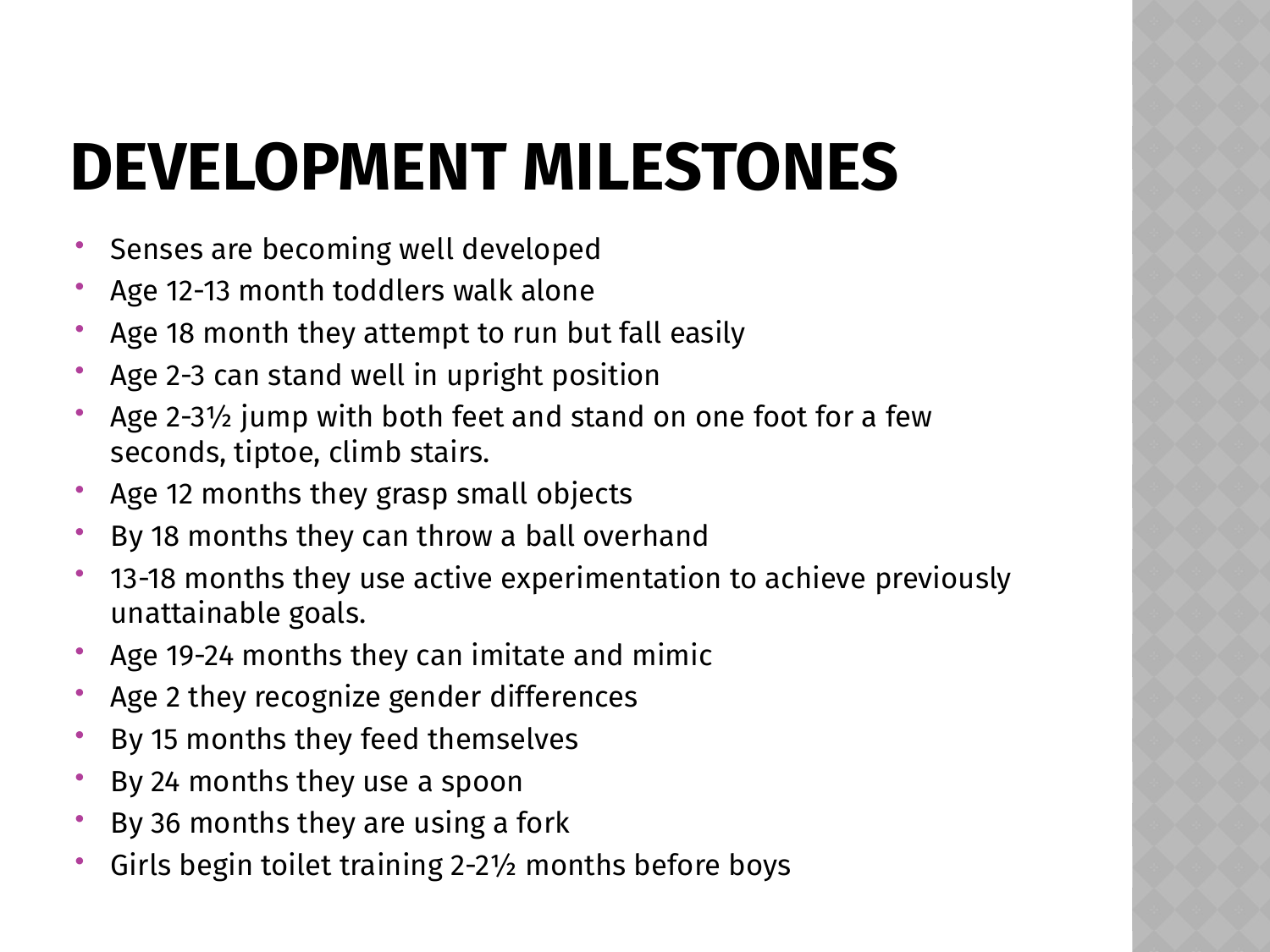

# Development milestones
Senses are becoming well developed
Age 12-13 month toddlers walk alone
Age 18 month they attempt to run but fall easily
Age 2-3 can stand well in upright position
Age 2-3½ jump with both feet and stand on one foot for a few seconds, tiptoe, climb stairs.
Age 12 months they grasp small objects
By 18 months they can throw a ball overhand
13-18 months they use active experimentation to achieve previously unattainable goals.
Age 19-24 months they can imitate and mimic
Age 2 they recognize gender differences
By 15 months they feed themselves
By 24 months they use a spoon
By 36 months they are using a fork
Girls begin toilet training 2-2½ months before boys